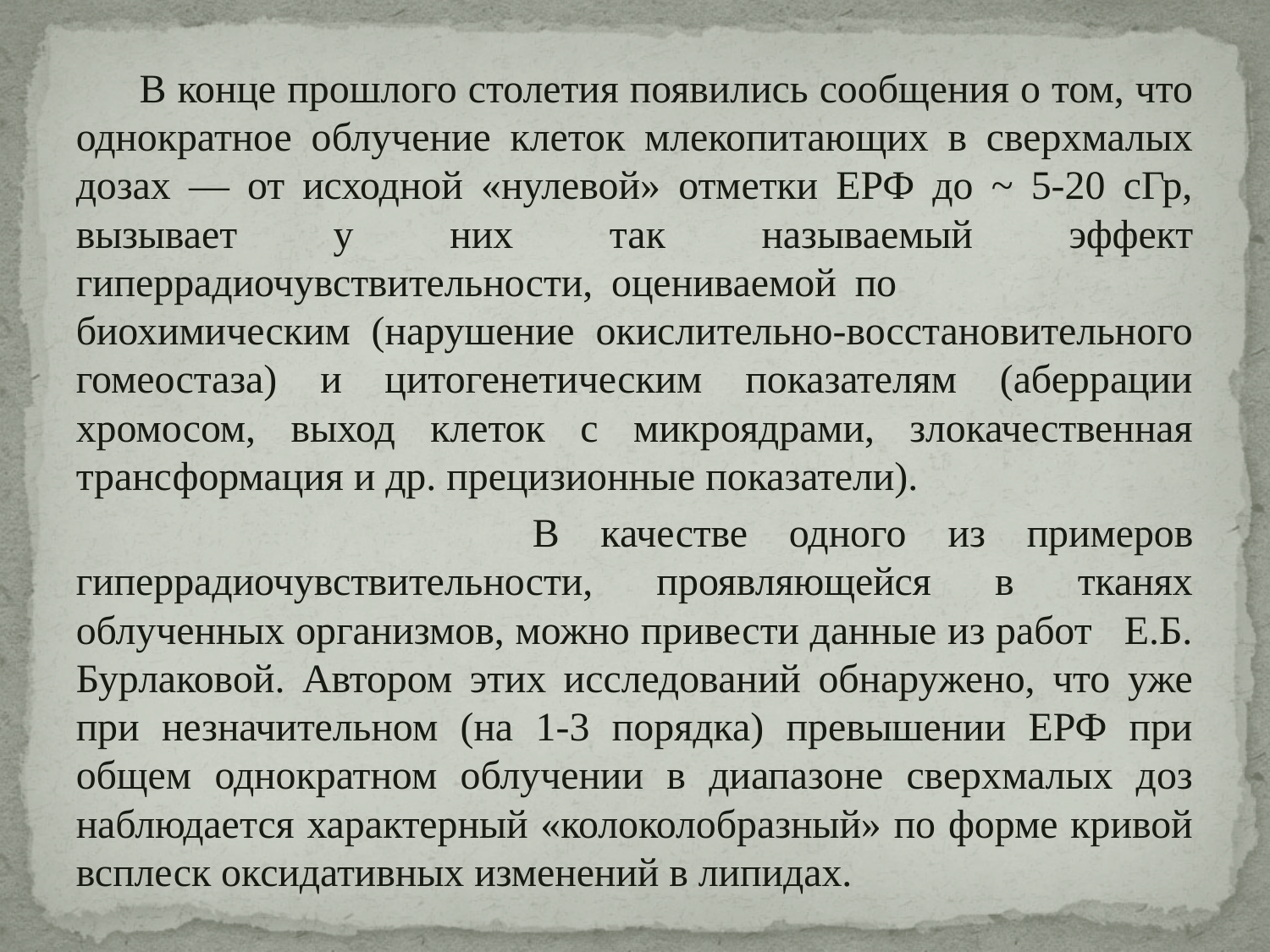

В конце прошлого столетия появились сообщения о том, что однократное облучение клеток млекопитающих в сверхмалых дозах — от исходной «нулевой» отметки ЕРФ до ~ 5-20 сГр, вызывает у них так называемый эффект гиперрадиочувствительности, оцениваемой по                 биохимическим (нарушение окислительно-восстановительного гомеостаза) и цитогенетическим показателям (аберрации хромосом, выход клеток с микроядрами, злокачественная трансформация и др. прецизионные показатели).
           В качестве одного из примеров гиперрадиочувствительности, проявляющейся в тканях облученных организмов, можно привести данные из работ   Е.Б. Бурлаковой. Автором этих исследований обнаружено, что уже при незначительном (на 1-3 порядка) превышении ЕРФ при общем однократном облучении в диапазоне сверхмалых доз наблюдается характерный «колоколобразный» по форме кривой всплеск оксидативных изменений в липидах.